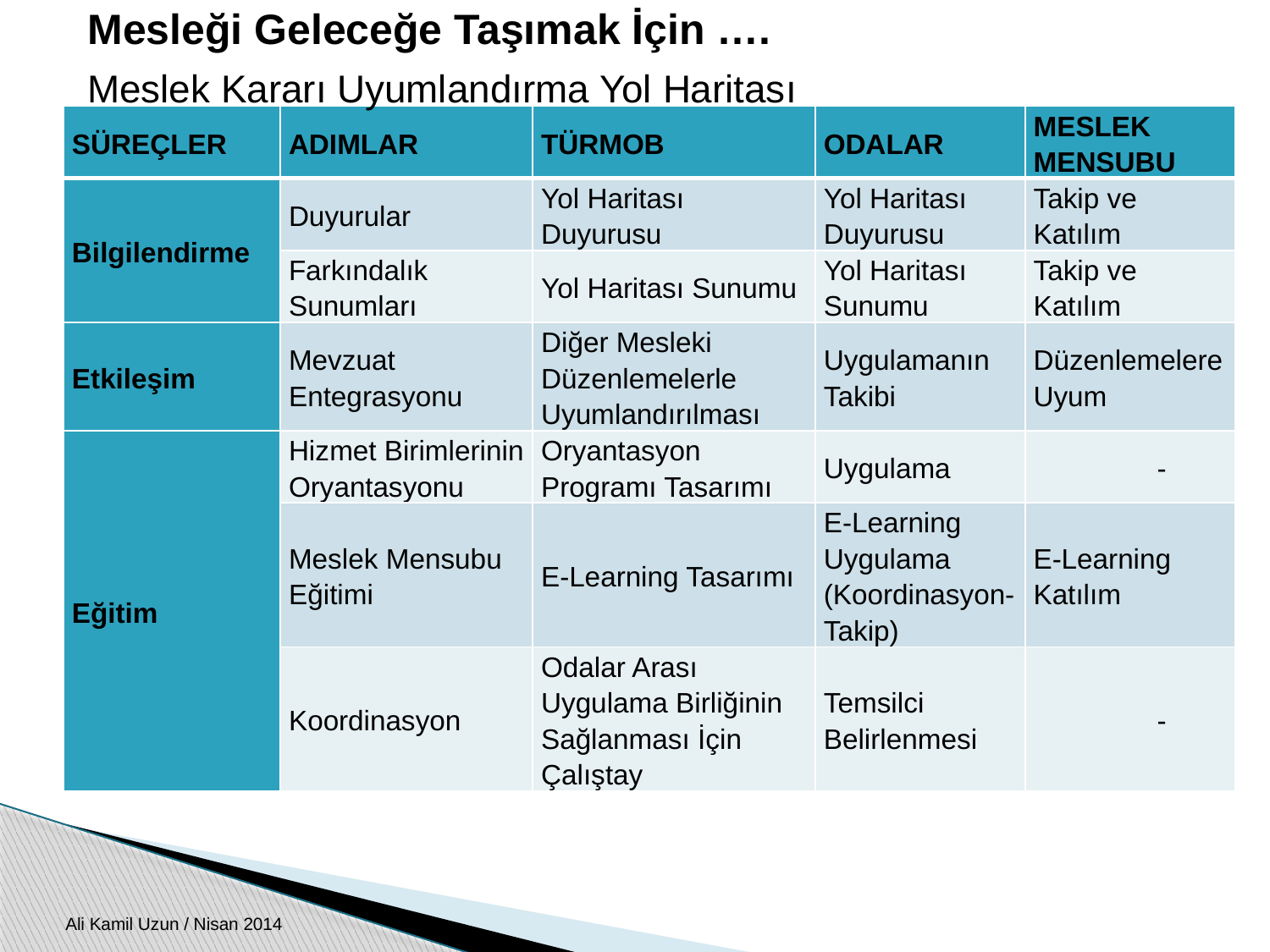

Mesleği Geleceğe Taşımak İçin ….
Meslek Kararı Uyumlandırma Yol Haritası
| SÜREÇLER | ADIMLAR | TÜRMOB | ODALAR | MESLEK MENSUBU |
| --- | --- | --- | --- | --- |
| Bilgilendirme | Duyurular | Yol Haritası Duyurusu | Yol Haritası Duyurusu | Takip ve Katılım |
|  | Farkındalık Sunumları | Yol Haritası Sunumu | Yol Haritası Sunumu | Takip ve Katılım |
| Etkileşim | Mevzuat Entegrasyonu | Diğer Mesleki Düzenlemelerle Uyumlandırılması | Uygulamanın Takibi | Düzenlemelere Uyum |
| Eğitim | Hizmet Birimlerinin Oryantasyonu | Oryantasyon Programı Tasarımı | Uygulama | - |
|  | Meslek Mensubu Eğitimi | E-Learning Tasarımı | E-Learning Uygulama (Koordinasyon-Takip) | E-Learning Katılım |
|  | Koordinasyon | Odalar Arası Uygulama Birliğinin Sağlanması İçin Çalıştay | Temsilci Belirlenmesi | - |